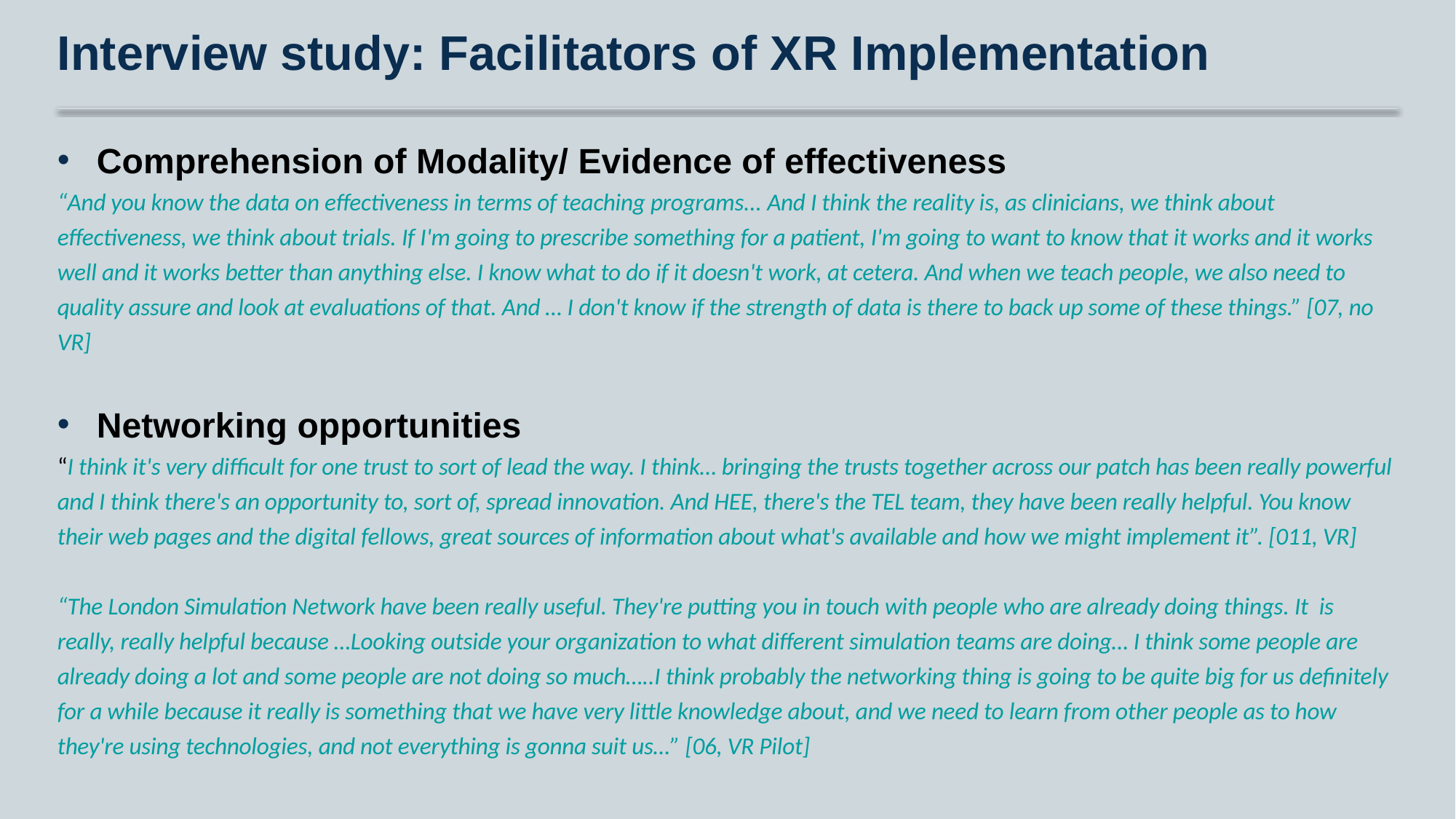

# Interview study: Facilitators of XR Implementation
Comprehension of Modality/ Evidence of effectiveness
“And you know the data on effectiveness in terms of teaching programs... And I think the reality is, as clinicians, we think about effectiveness, we think about trials. If I'm going to prescribe something for a patient, I'm going to want to know that it works and it works well and it works better than anything else. I know what to do if it doesn't work, at cetera. And when we teach people, we also need to quality assure and look at evaluations of that. And … I don't know if the strength of data is there to back up some of these things.” [07, no VR]

Networking opportunities
“I think it's very difficult for one trust to sort of lead the way. I think… bringing the trusts together across our patch has been really powerful and I think there's an opportunity to, sort of, spread innovation. And HEE, there's the TEL team, they have been really helpful. You know their web pages and the digital fellows, great sources of information about what's available and how we might implement it”. [011, VR]

“The London Simulation Network have been really useful. They're putting you in touch with people who are already doing things. It  is really, really helpful because …Looking outside your organization to what different simulation teams are doing… I think some people are already doing a lot and some people are not doing so much…..I think probably the networking thing is going to be quite big for us definitely for a while because it really is something that we have very little knowledge about, and we need to learn from other people as to how they're using technologies, and not everything is gonna suit us…” [06, VR Pilot]